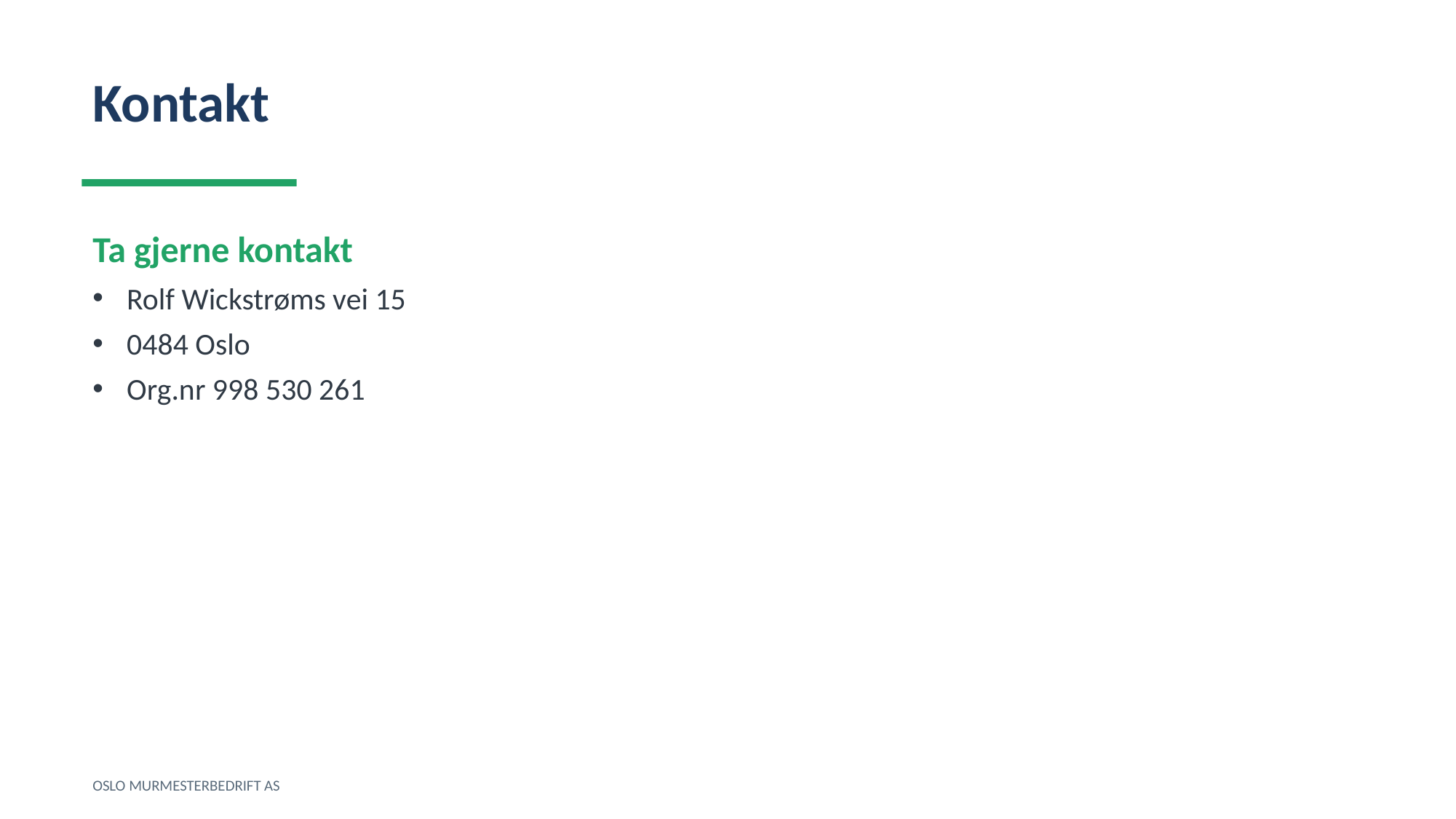

Kontakt

Ta gjerne kontakt
Rolf Wickstrøms vei 15
0484 Oslo
Org.nr 998 530 261
OSLO MURMESTERBEDRIFT AS